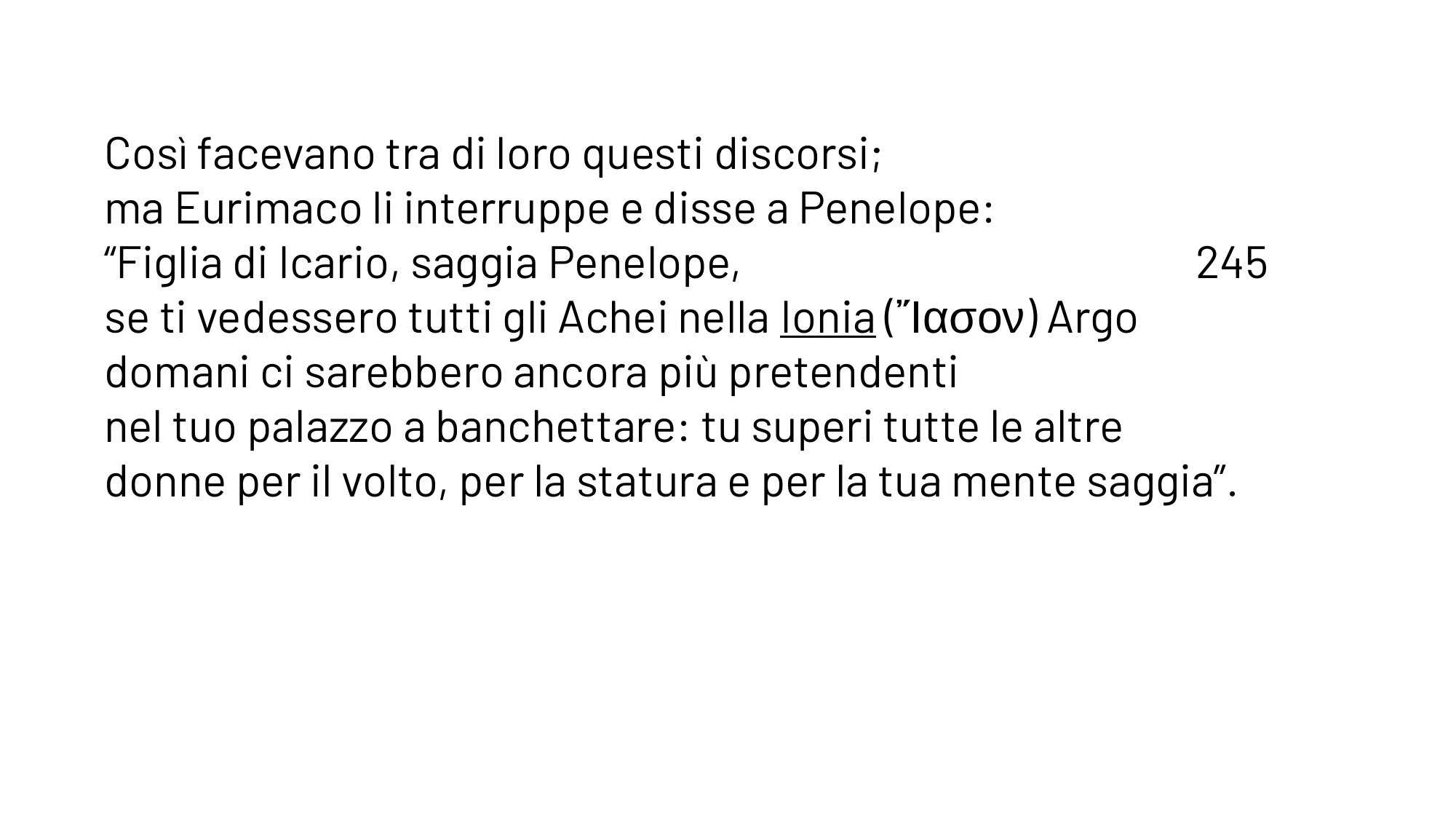

Così facevano tra di loro questi discorsi;
ma Eurimaco li interruppe e disse a Penelope:
“Figlia di Icario, saggia Penelope,                    			245
se ti vedessero tutti gli Achei nella Ionia (Ἴασον) Argo
domani ci sarebbero ancora più pretendenti
nel tuo palazzo a banchettare: tu superi tutte le altre
donne per il volto, per la statura e per la tua mente saggia”.